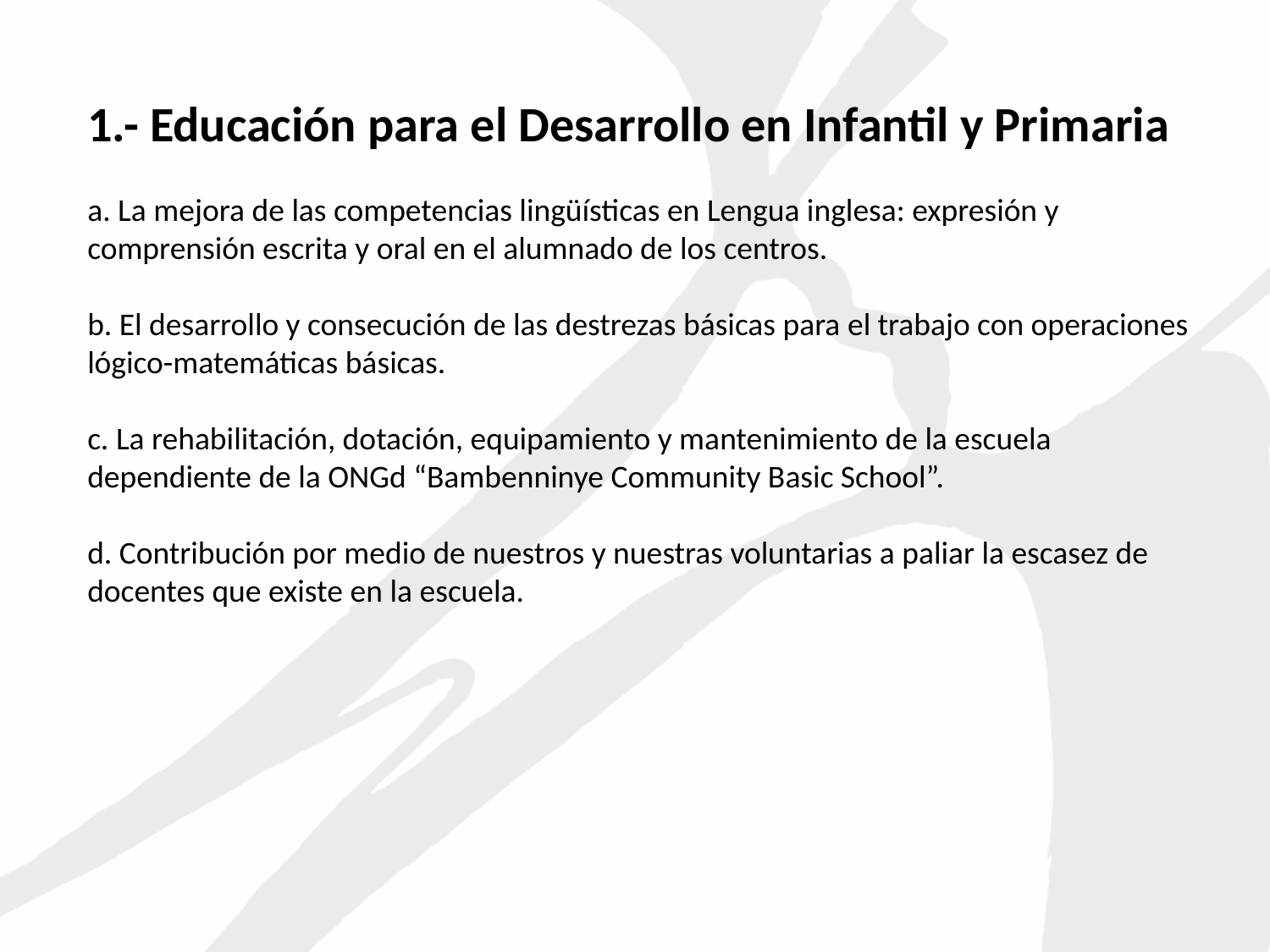

1.- Educación para el Desarrollo en Infantil y Primaria

a. La mejora de las competencias lingüísticas en Lengua inglesa: expresión y
comprensión escrita y oral en el alumnado de los centros.

b. El desarrollo y consecución de las destrezas básicas para el trabajo con operaciones lógico-matemáticas básicas.

c. La rehabilitación, dotación, equipamiento y mantenimiento de la escuela
dependiente de la ONGd “Bambenninye Community Basic School”.

d. Contribución por medio de nuestros y nuestras voluntarias a paliar la escasez de docentes que existe en la escuela.